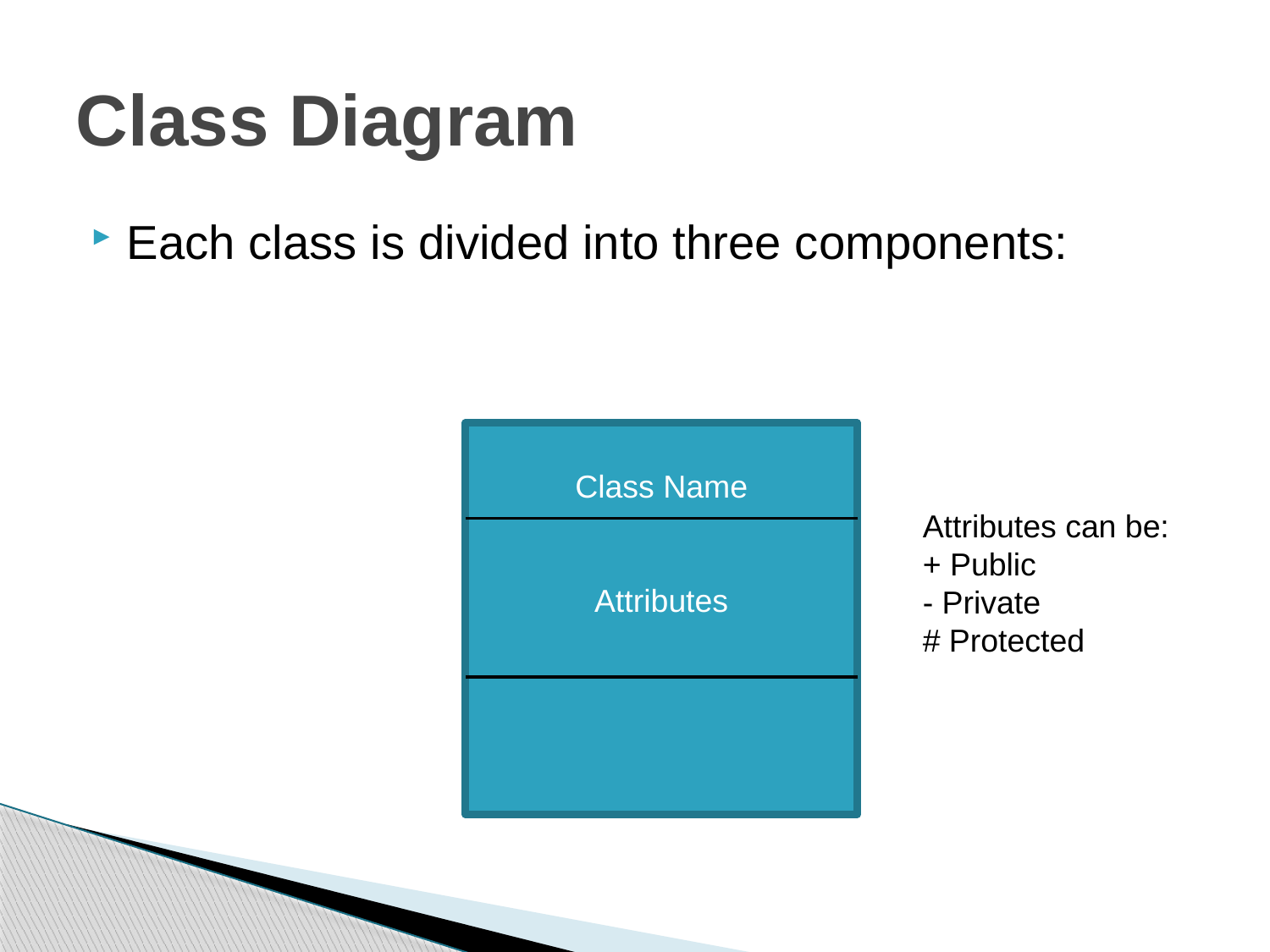

# Class Diagram
Each class is divided into three components:
Class Name

Attributes

Attributes can be:
+ Public
- Private
# Protected